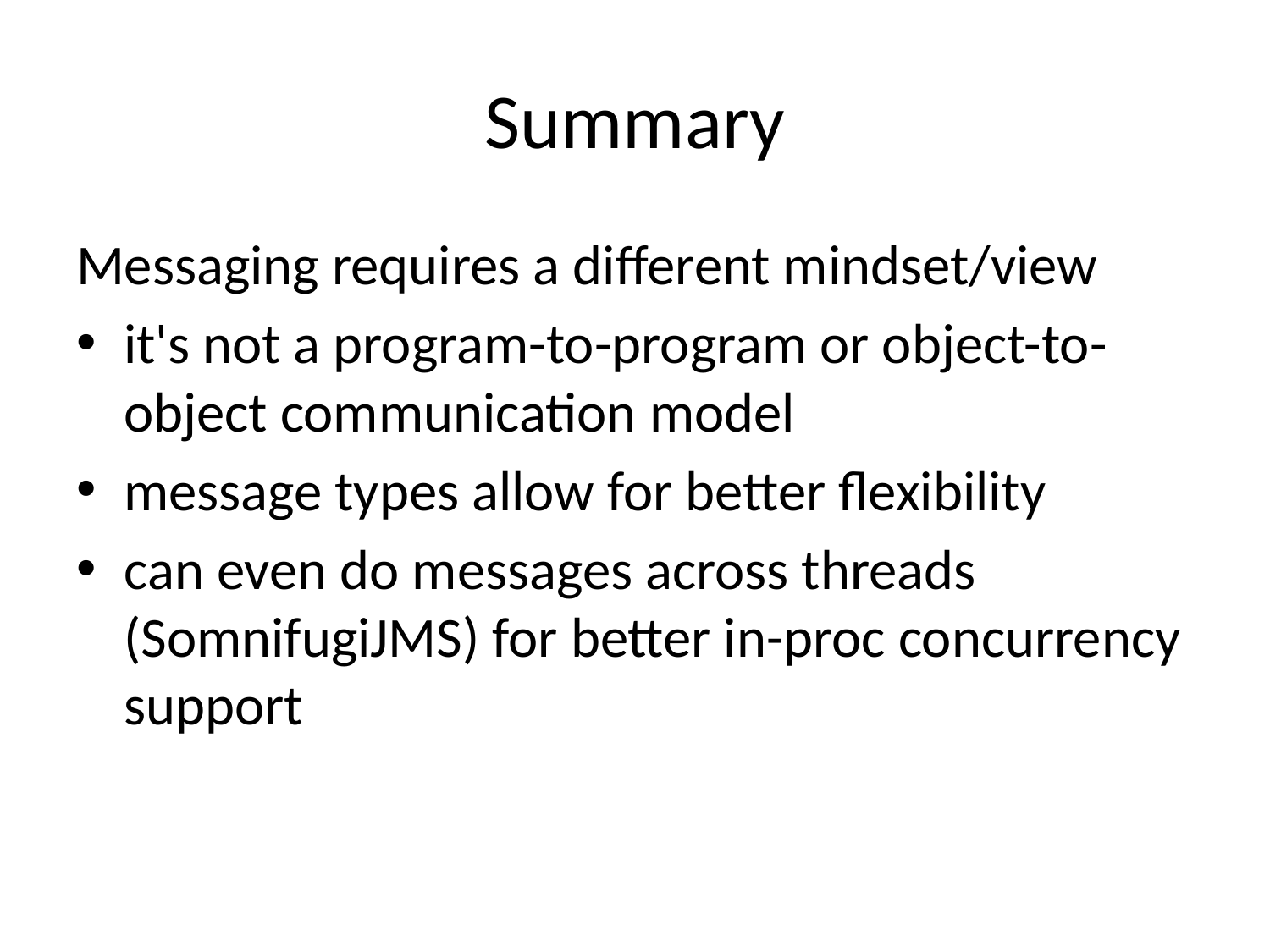

# Summary
Messaging requires a different mindset/view
it's not a program-to-program or object-to-object communication model
message types allow for better flexibility
can even do messages across threads (SomnifugiJMS) for better in-proc concurrency support